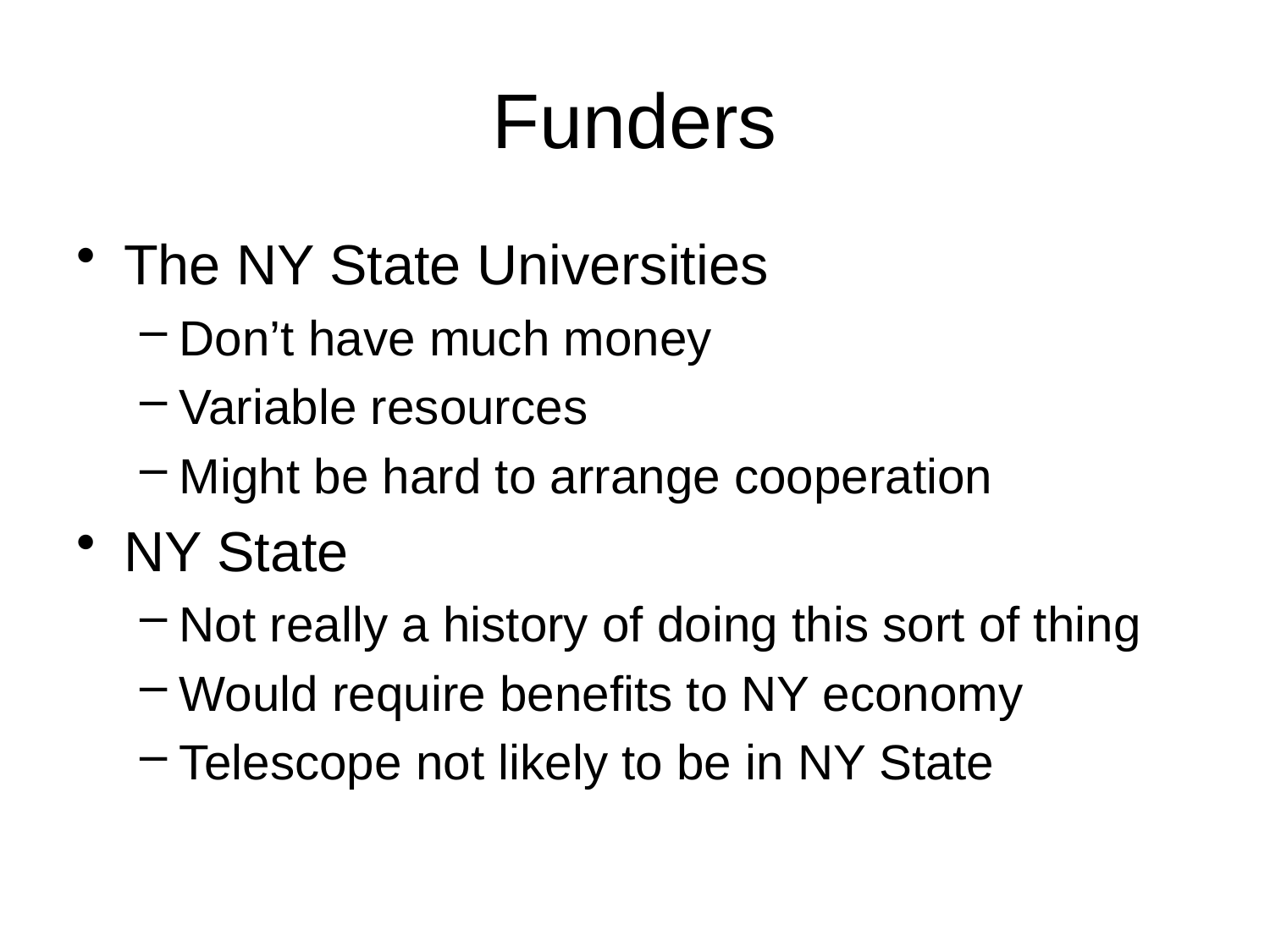

# Funders
The NY State Universities
Don’t have much money
Variable resources
Might be hard to arrange cooperation
NY State
Not really a history of doing this sort of thing
Would require benefits to NY economy
Telescope not likely to be in NY State